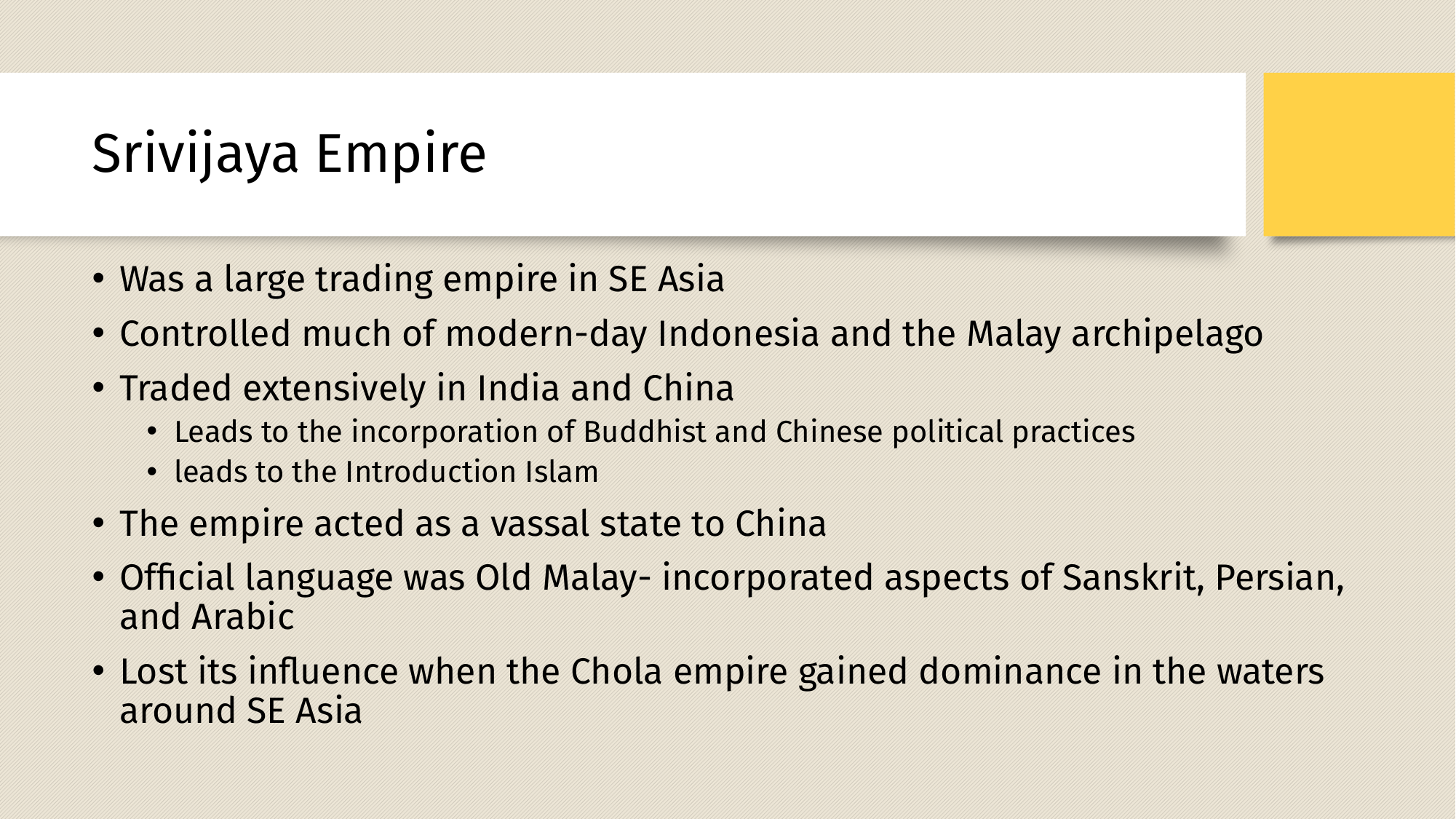

# Srivijaya Empire
Was a large trading empire in SE Asia
Controlled much of modern-day Indonesia and the Malay archipelago
Traded extensively in India and China
Leads to the incorporation of Buddhist and Chinese political practices
leads to the Introduction Islam
The empire acted as a vassal state to China
Official language was Old Malay- incorporated aspects of Sanskrit, Persian, and Arabic
Lost its influence when the Chola empire gained dominance in the waters around SE Asia